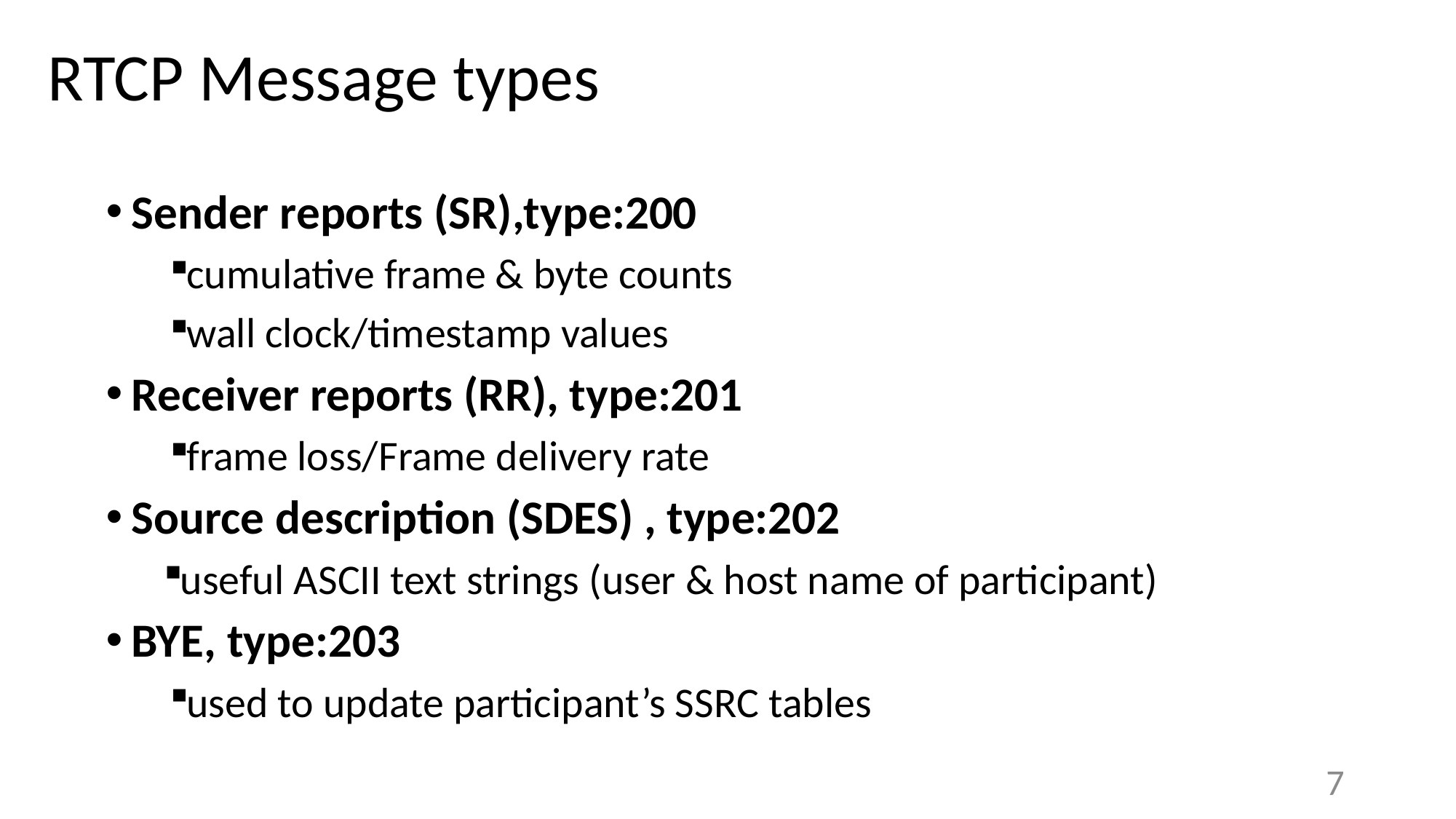

# RTCP Message types
Sender reports (SR),type:200
cumulative frame & byte counts
wall clock/timestamp values
Receiver reports (RR), type:201
frame loss/Frame delivery rate
Source description (SDES) , type:202
useful ASCII text strings (user & host name of participant)
BYE, type:203
used to update participant’s SSRC tables

7